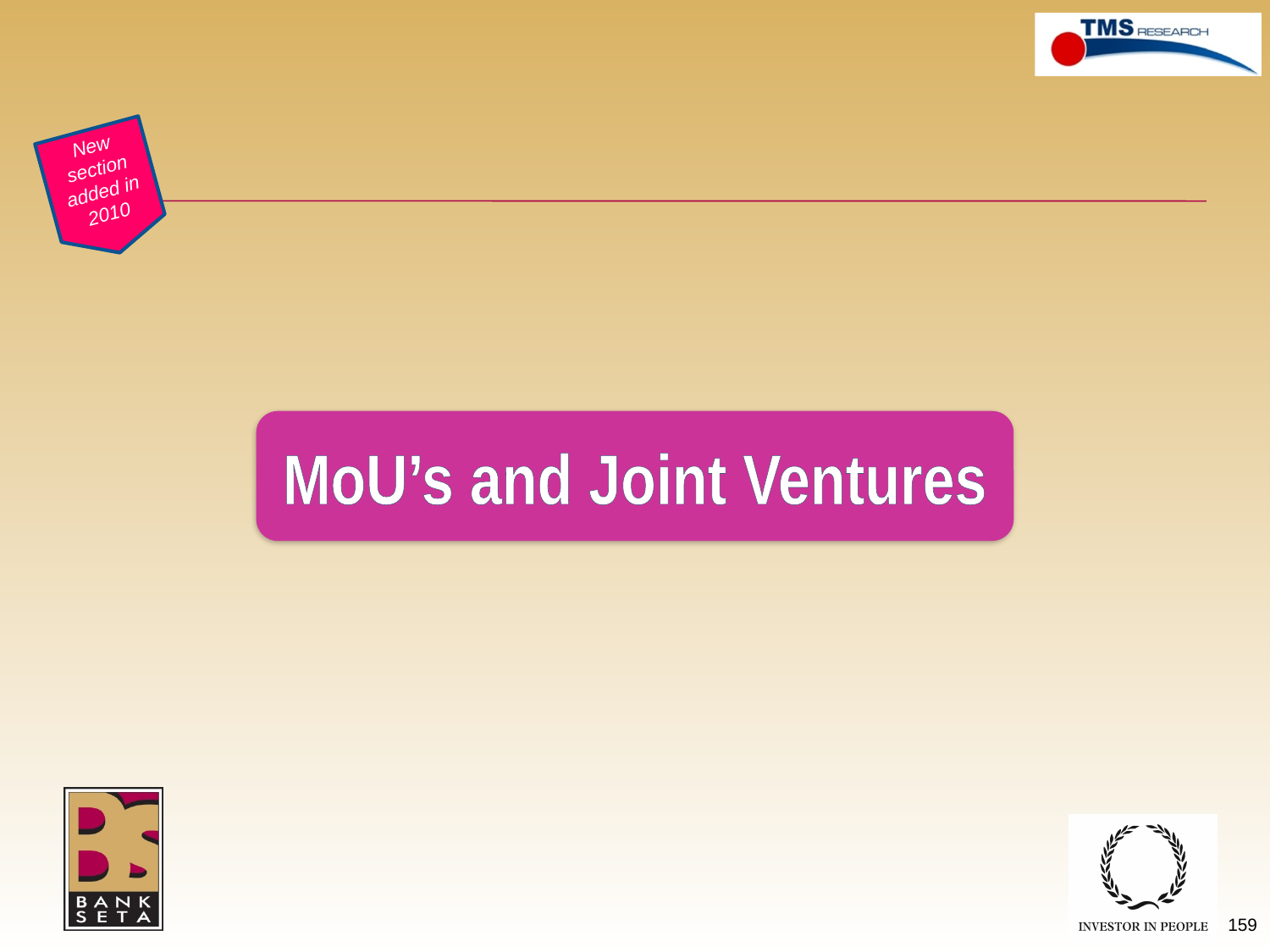

New section added in 2010
MoU’s and Joint Ventures
159